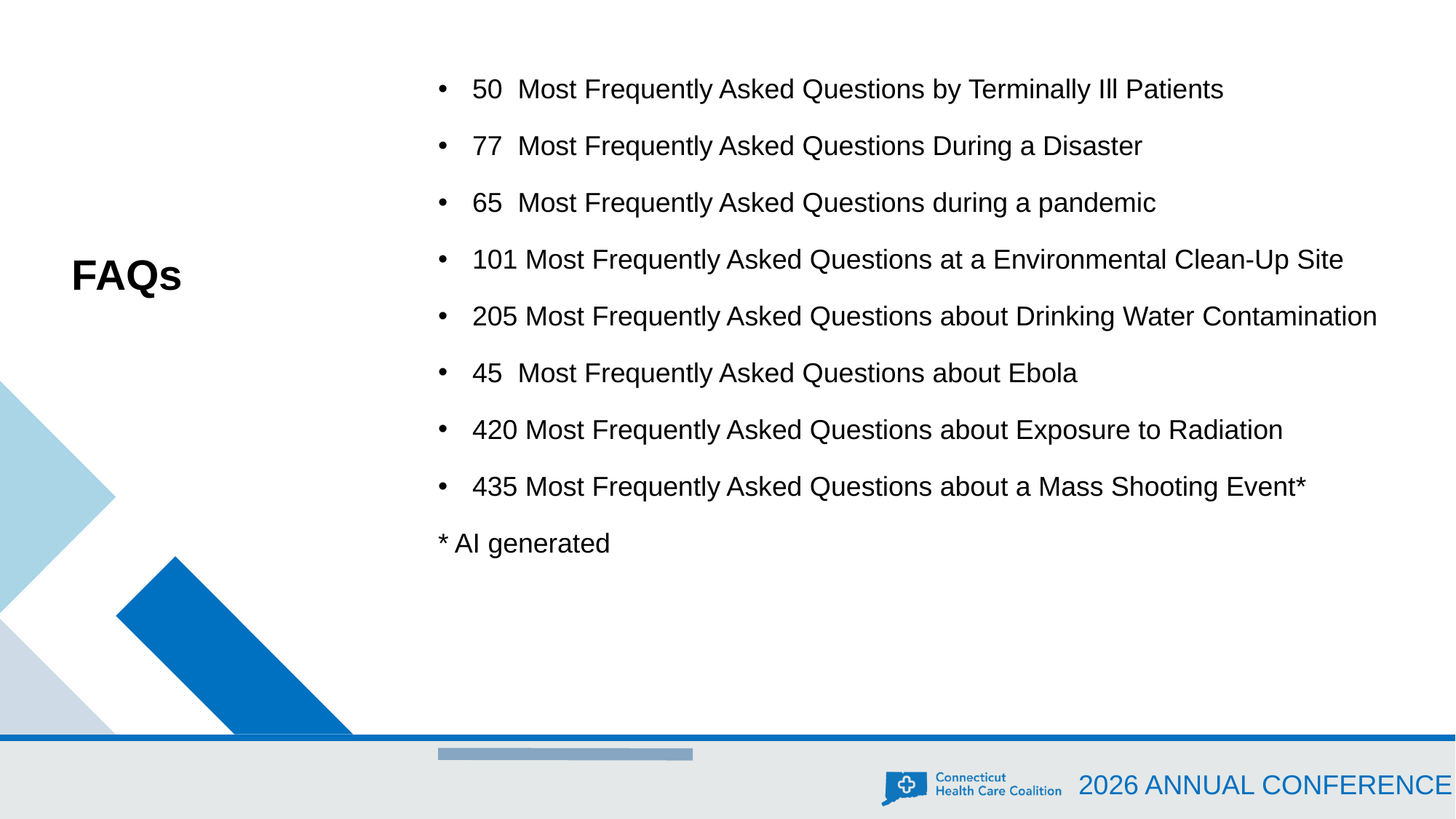

FAQs
50  Most Frequently Asked Questions by Terminally Ill Patients
77  Most Frequently Asked Questions During a Disaster
65  Most Frequently Asked Questions during a pandemic
101 Most Frequently Asked Questions at a Environmental Clean-Up Site
205 Most Frequently Asked Questions about Drinking Water Contamination
45  Most Frequently Asked Questions about Ebola
420 Most Frequently Asked Questions about Exposure to Radiation
435 Most Frequently Asked Questions about a Mass Shooting Event*
* AI generated